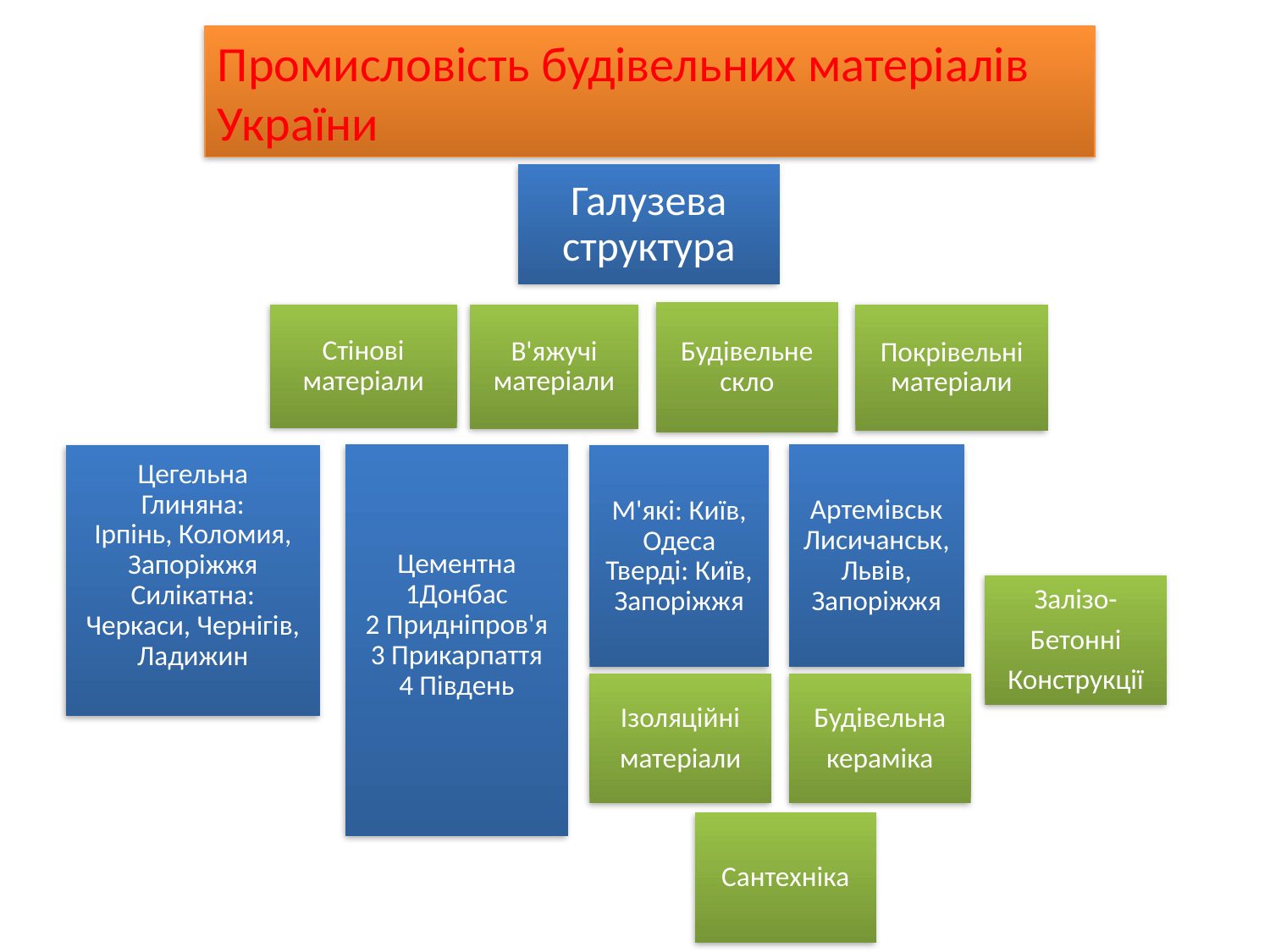

Промисловість будівельних матеріалів України
Галузева структура
Будівельне скло
Стінові матеріали
В'яжучі матеріали
Покрівельні матеріали
Цементна
1Донбас
2 Придніпров'я
3 Прикарпаття
4 Південь

Артемівськ Лисичанськ, Львів,
Запоріжжя
Цегельна
Глиняна:
Ірпінь, Коломия, Запоріжжя
Силікатна:
Черкаси, Чернігів, Ладижин
М'які: Київ, Одеса
Тверді: Київ, Запоріжжя
Залізо-
Бетонні
Конструкції
Ізоляційні
матеріали
Будівельна
кераміка
Сантехніка